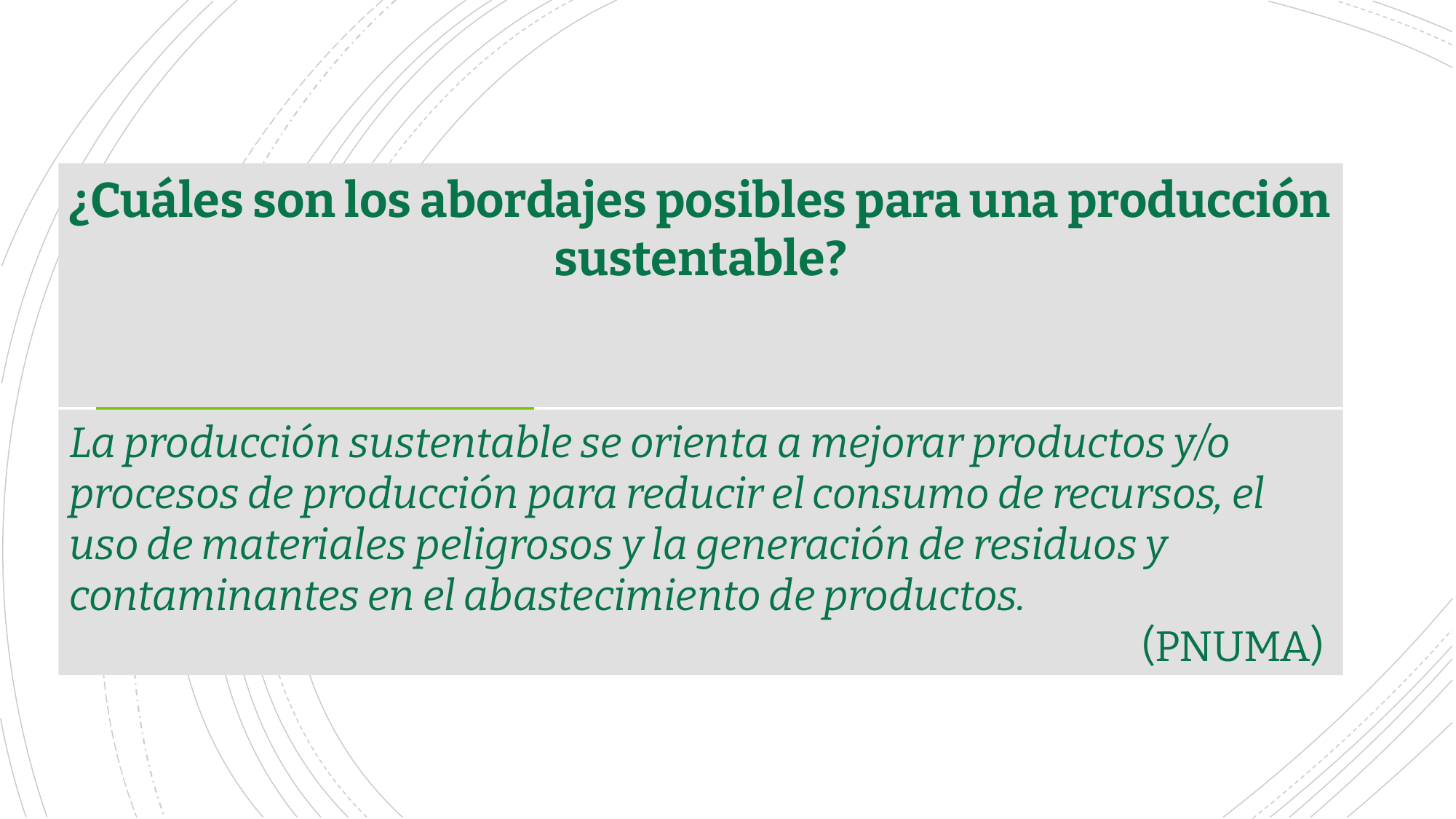

¿Cuáles son los abordajes posibles para una producción sustentable?

La producción sustentable se orienta a mejorar productos y/o procesos de producción para reducir el consumo de recursos, el uso de materiales peligrosos y la generación de residuos y contaminantes en el abastecimiento de productos.
(PNUMA)